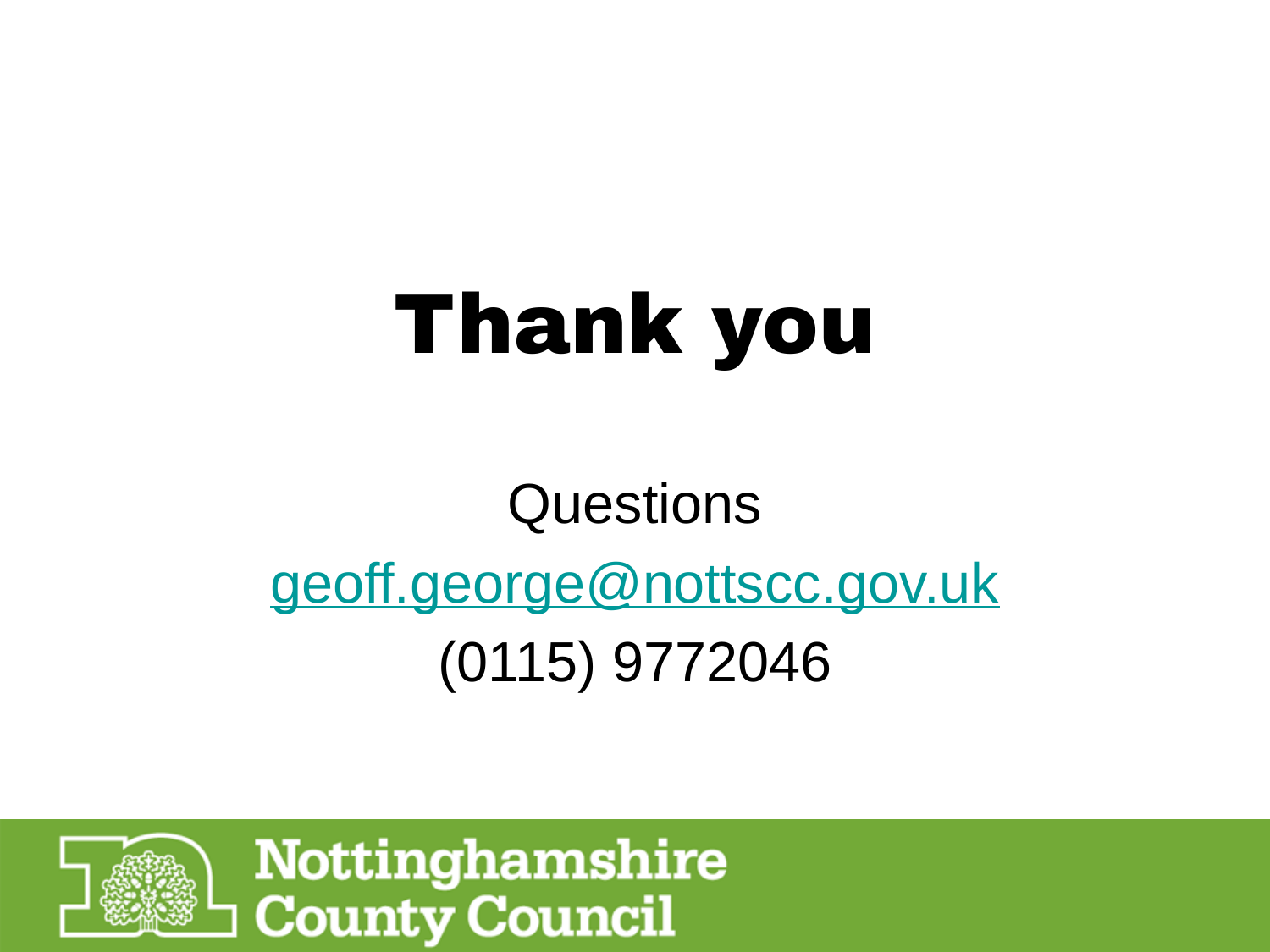

# Thank you
Questions
geoff.george@nottscc.gov.uk
(0115) 9772046